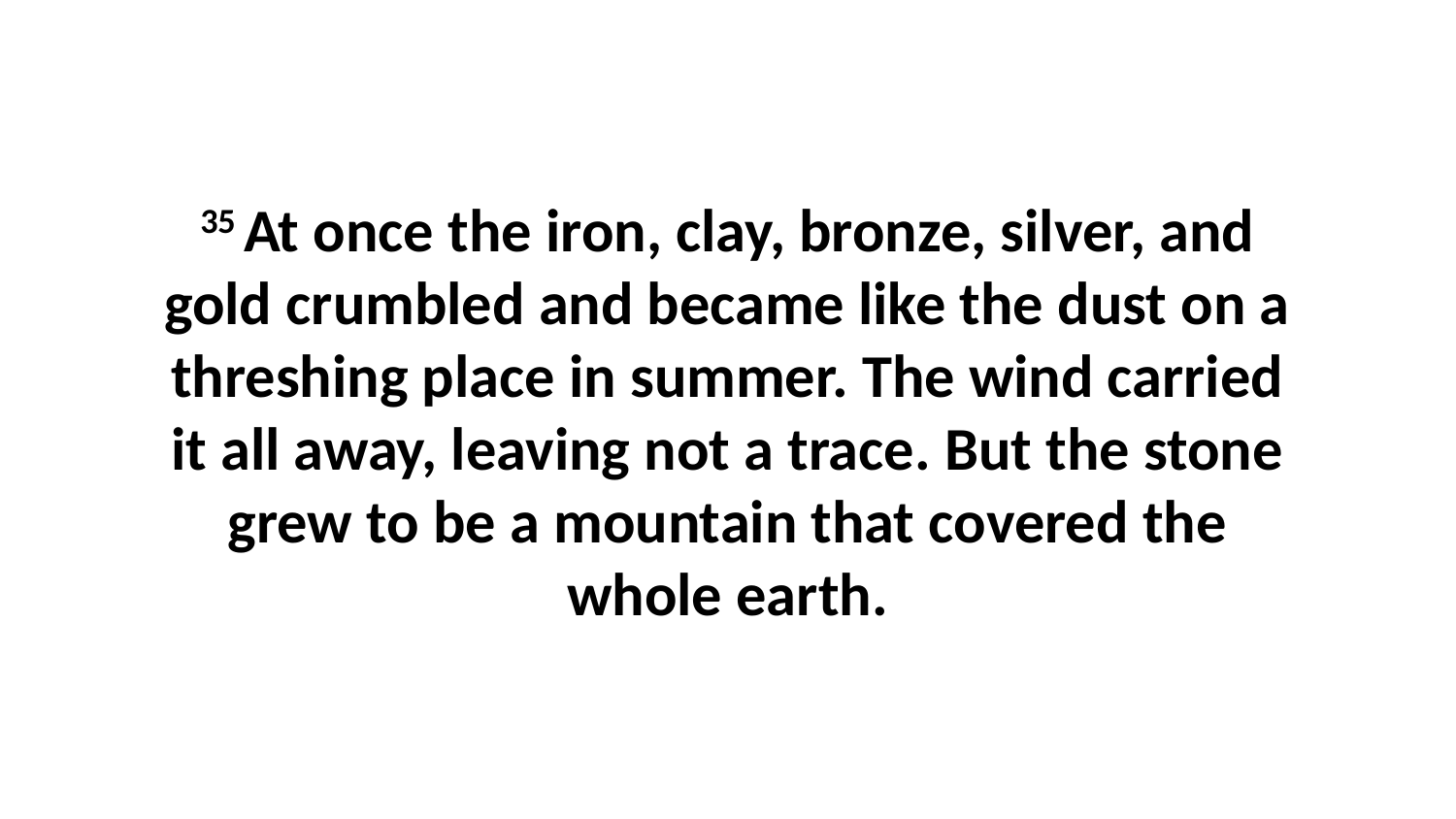

35 At once the iron, clay, bronze, silver, and gold crumbled and became like the dust on a threshing place in summer. The wind carried it all away, leaving not a trace. But the stone grew to be a mountain that covered the whole earth.